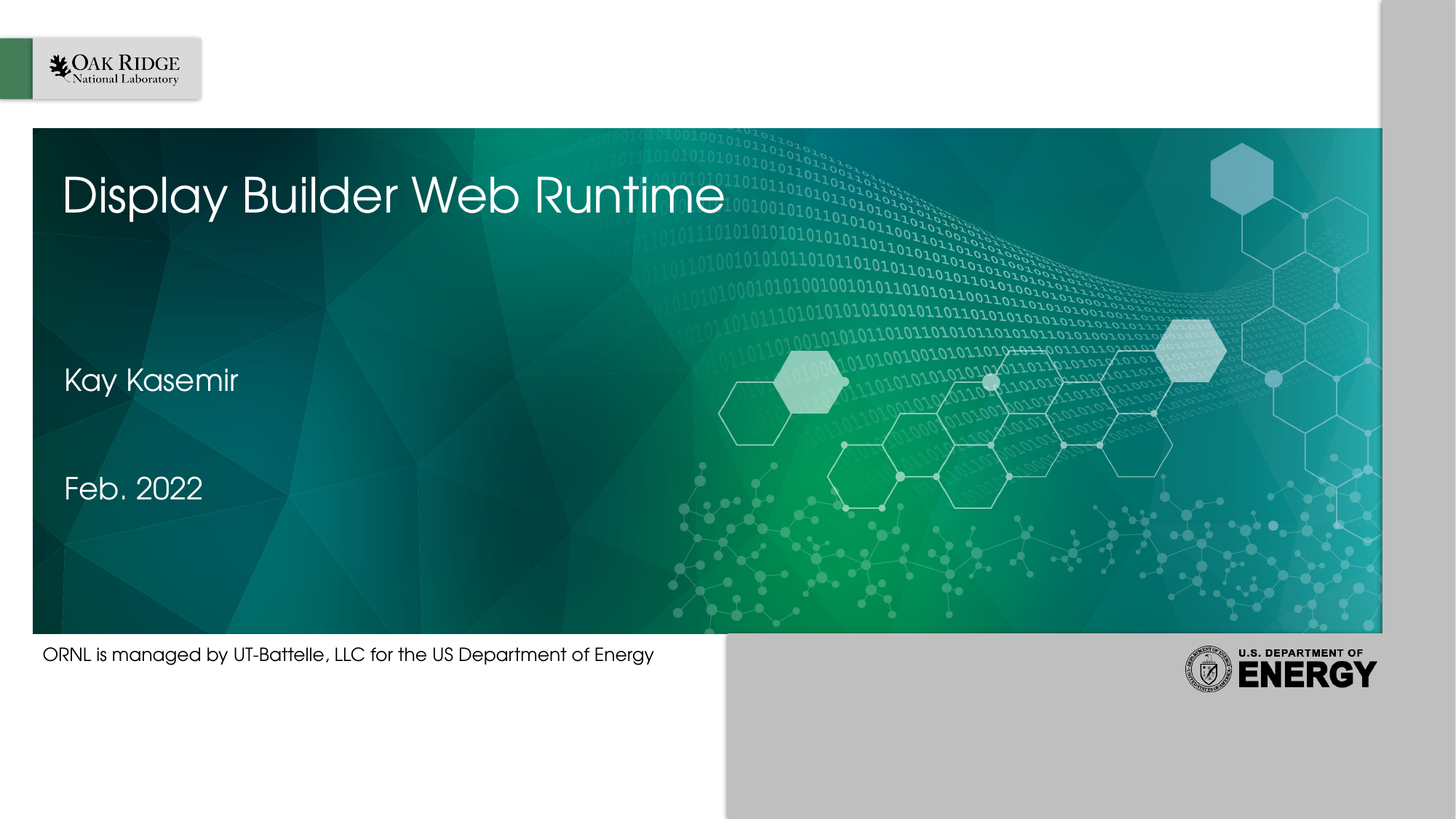

# Display Builder Web Runtime
Kay Kasemir

Feb. 2022